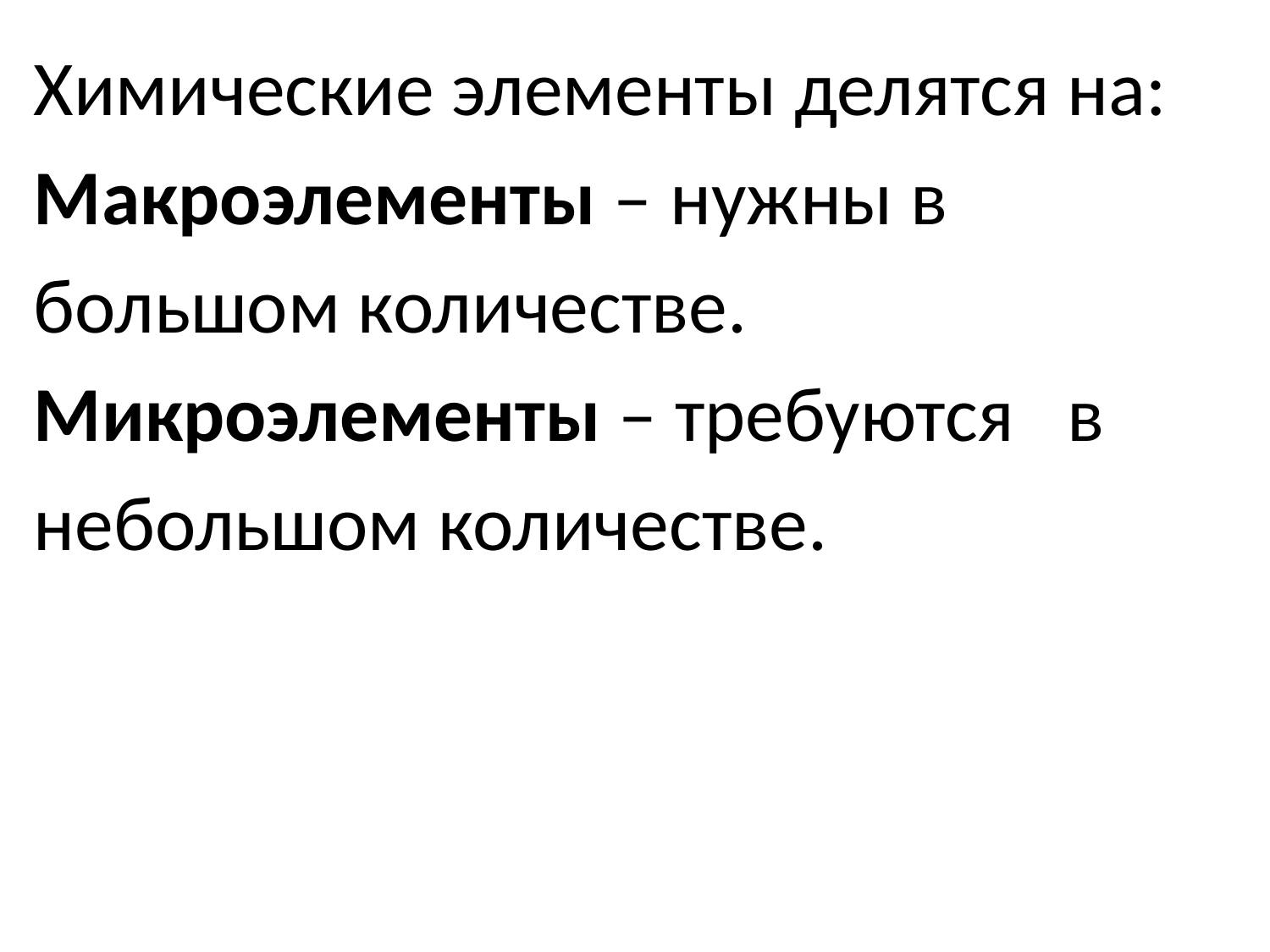

Химические элементы делятся на:
Макроэлементы – нужны в
большом количестве.
Микроэлементы – требуются   в
небольшом количестве.